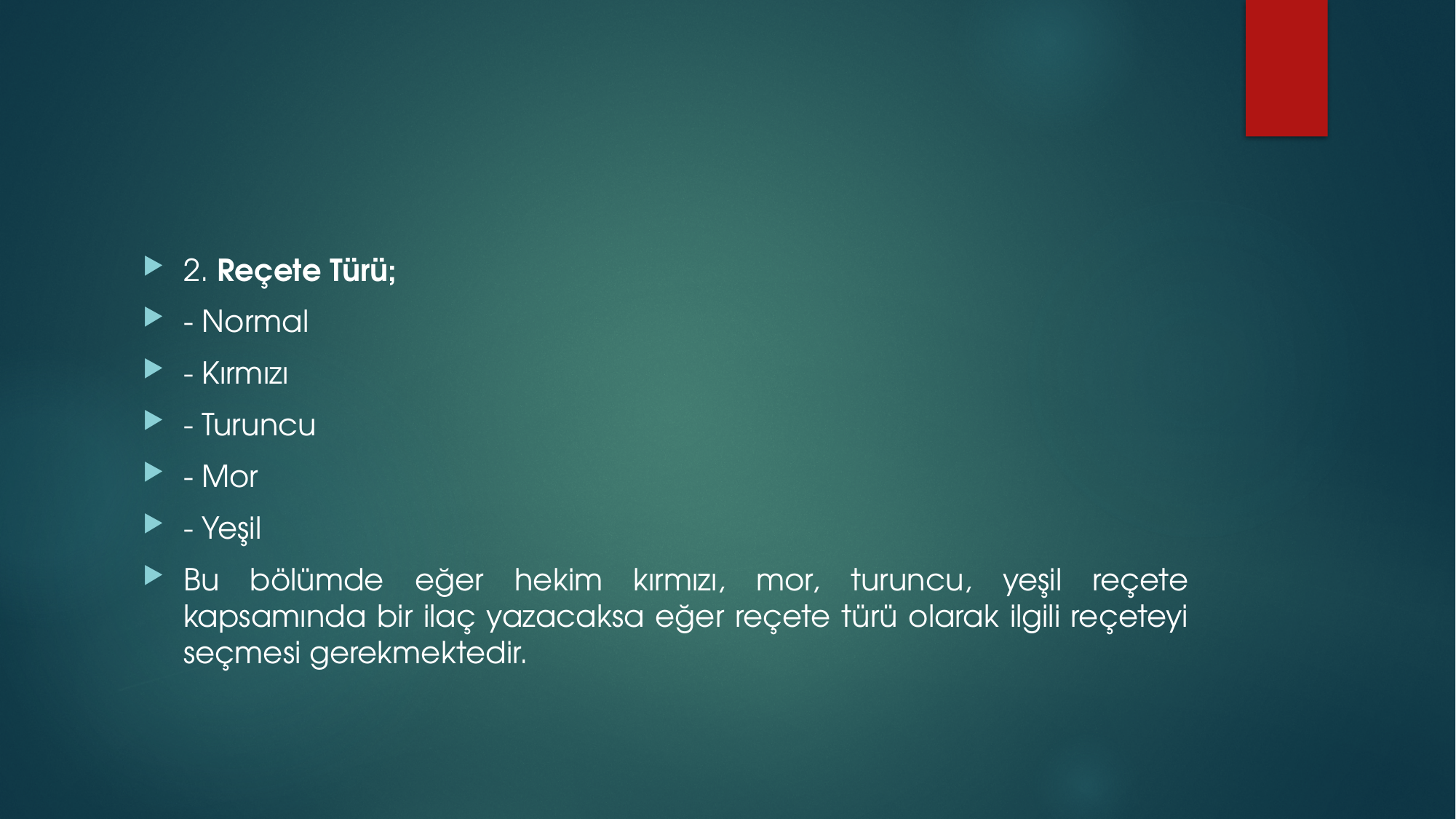

2. Reçete Türü;
- Normal
- Kırmızı
- Turuncu
- Mor
- Yeşil
Bu bölümde eğer hekim kırmızı, mor, turuncu, yeşil reçete kapsamında bir ilaç yazacaksa eğer reçete türü olarak ilgili reçeteyi seçmesi gerekmektedir.